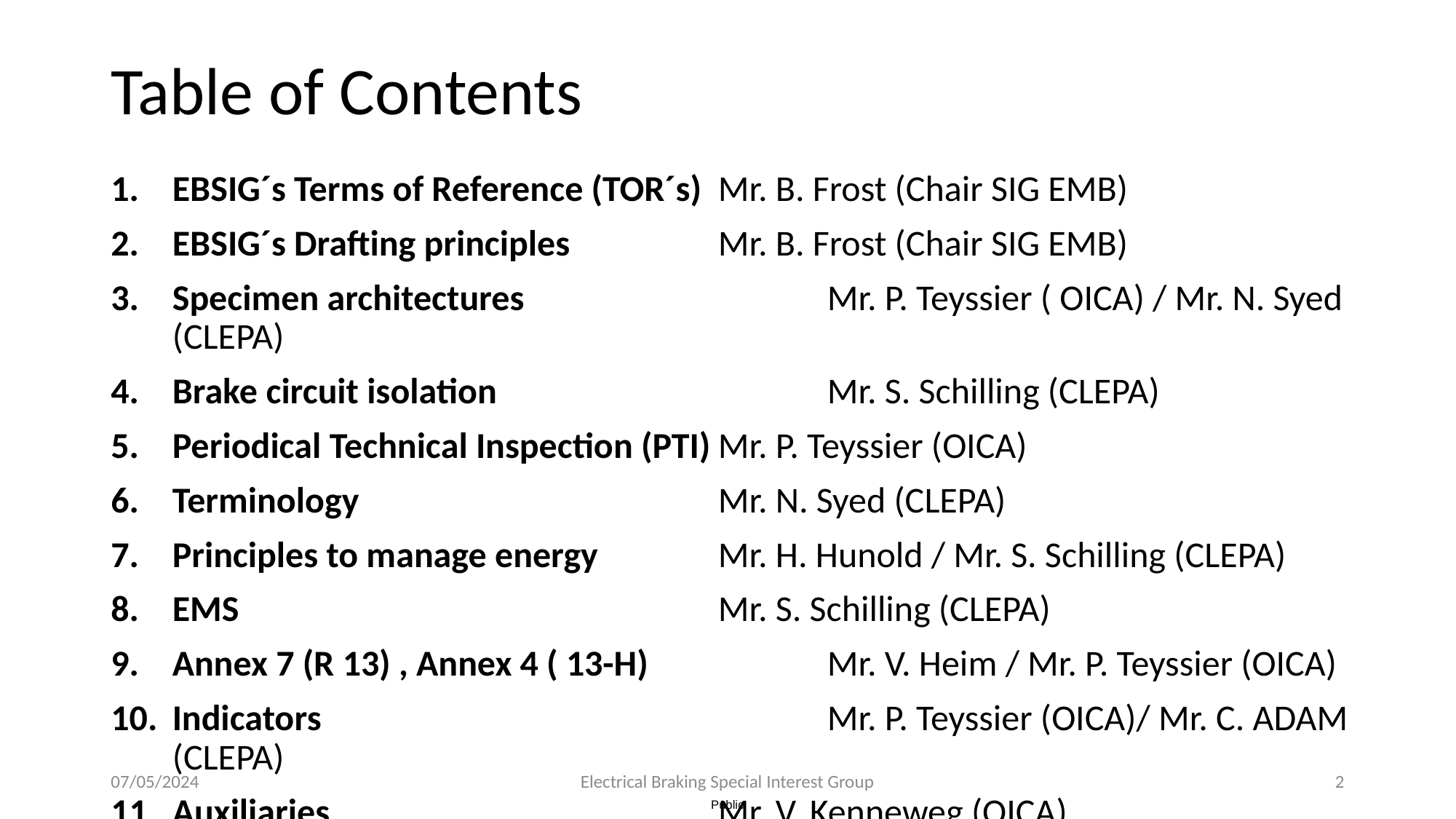

# Table of Contents
EBSIG´s Terms of Reference (TOR´s) 	Mr. B. Frost (Chair SIG EMB)
EBSIG´s Drafting principles		Mr. B. Frost (Chair SIG EMB)
Specimen architectures			Mr. P. Teyssier ( OICA) / Mr. N. Syed (CLEPA)
Brake circuit isolation 			Mr. S. Schilling (CLEPA)
Periodical Technical Inspection (PTI)	Mr. P. Teyssier (OICA)
Terminology				Mr. N. Syed (CLEPA)
Principles to manage energy		Mr. H. Hunold / Mr. S. Schilling (CLEPA)
EMS 					Mr. S. Schilling (CLEPA)
Annex 7 (R 13) , Annex 4 ( 13-H) 		Mr. V. Heim / Mr. P. Teyssier (OICA)
Indicators					Mr. P. Teyssier (OICA)/ Mr. C. ADAM (CLEPA)
Auxiliaries 				Mr. V. Kenneweg (OICA)
07/05/2024
Electrical Braking Special Interest Group
2